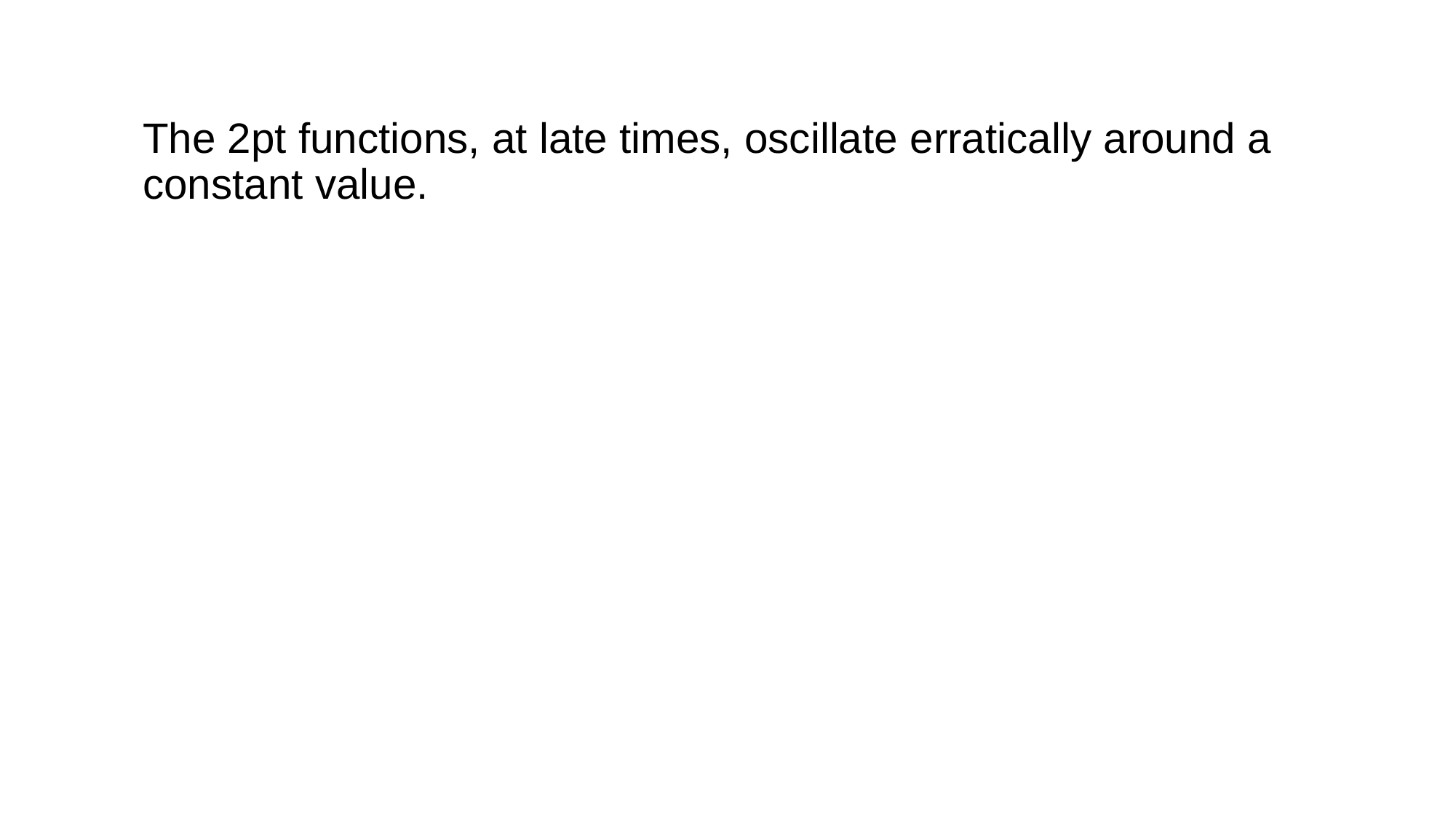

The 2pt functions, at late times, oscillate erratically around a constant value.